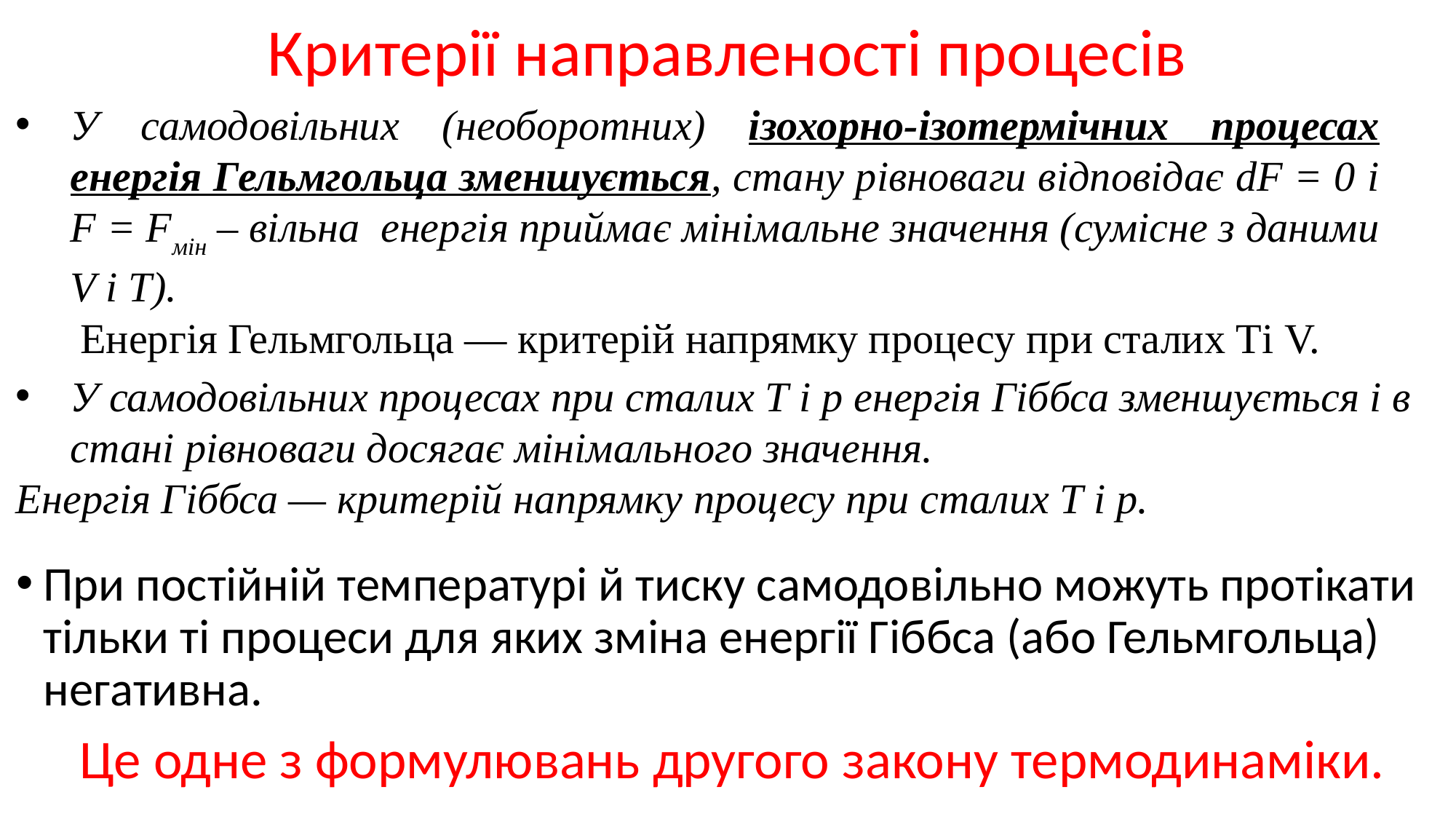

# Критерії направленості процесів
У самодовільних (необоротних) ізохорно-ізотермічних процесах енергія Гельмгольца зменшується, стану рівноваги відповідає dF = 0 і F = Fмін – вільна  енергія приймає мінімальне значення (сумісне з даними V і Т).
 Енергія Гельмгольца — критерій напрямку процесу при сталих Ті V.
У самодовільних процесах при сталих Т і р енергія Гіббса зменшується і в стані рівноваги досягає мінімального значення.
Енергія Гіббса — критерій напрямку процесу при сталих Т і р.
При постійній температурі й тиску самодовільно можуть протікати тільки ті процеси для яких зміна енергії Гіббса (або Гельмгольца) негативна.
Це одне з формулювань другого закону термодинаміки.